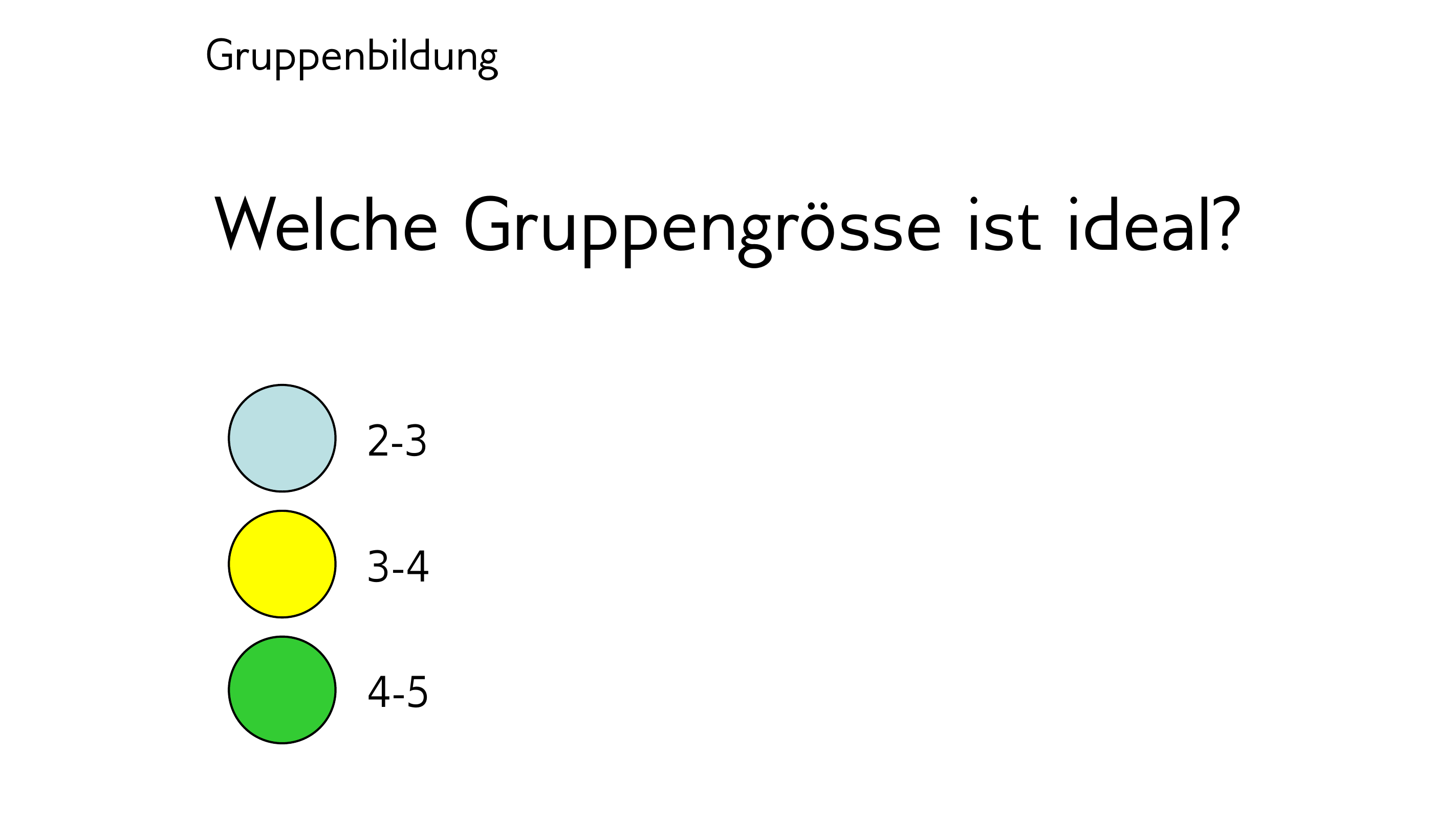

Gruppenbildung
Welche Gruppengrösse ist ideal?

2-3

3-4

4-5